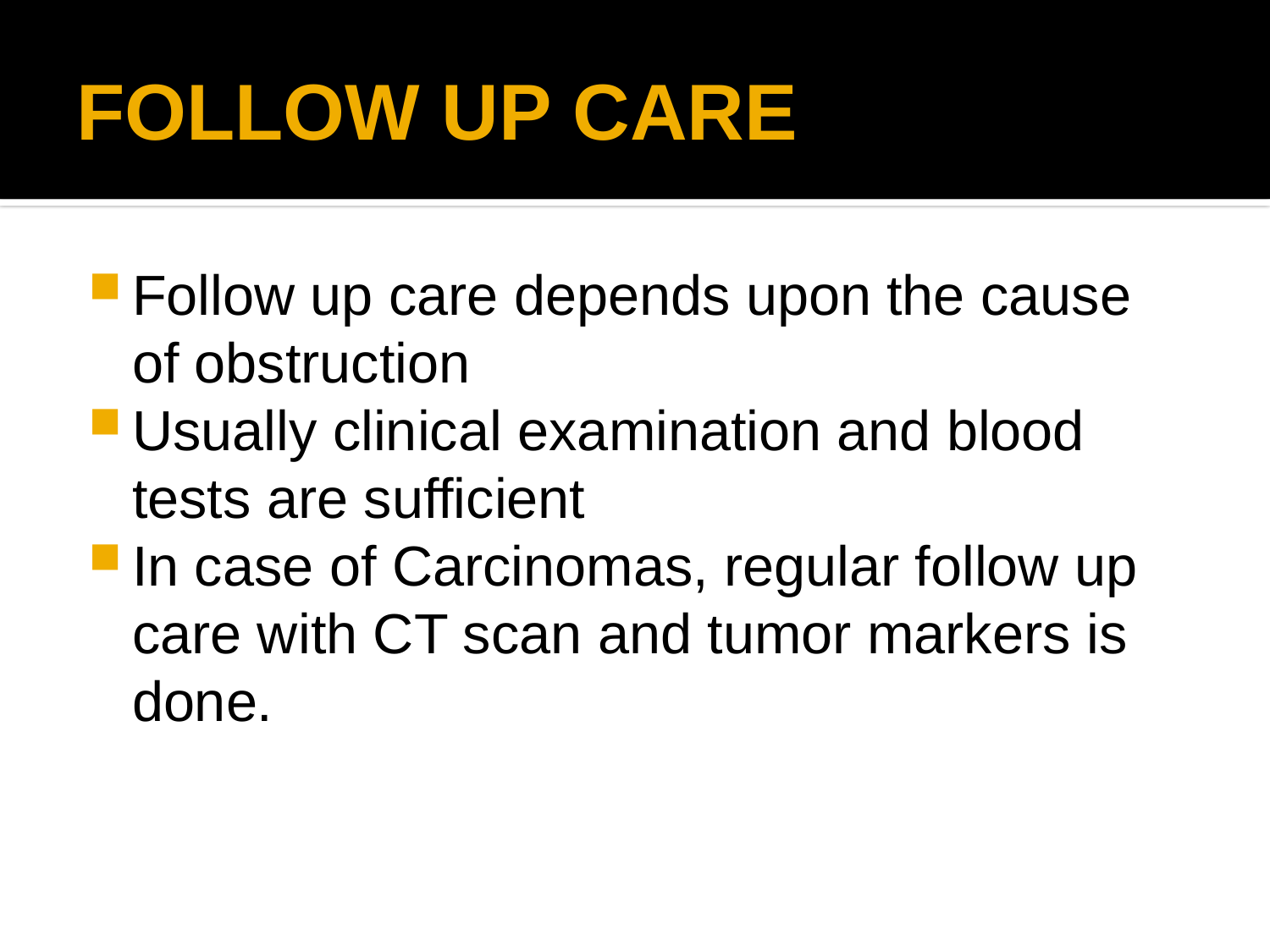

# FOLLOW UP CARE
Follow up care depends upon the cause of obstruction
Usually clinical examination and blood tests are sufficient
In case of Carcinomas, regular follow up care with CT scan and tumor markers is done.